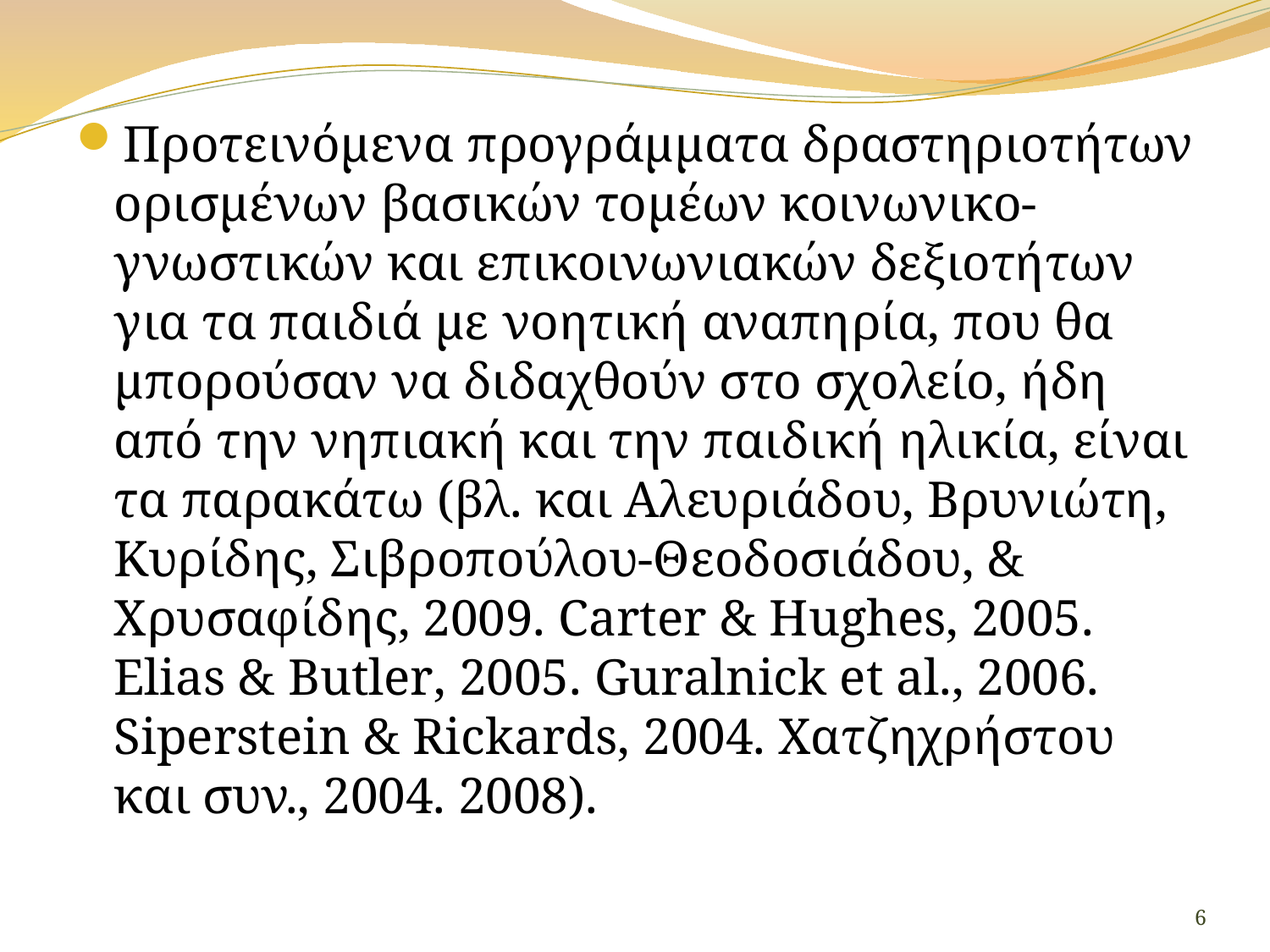

Προτεινόμενα προγράμματα δραστηριοτήτων ορισμένων βασικών τομέων κοινωνικο-γνωστικών και επικοινωνιακών δεξιοτήτων για τα παιδιά με νοητική αναπηρία, που θα μπορούσαν να διδαχθούν στο σχολείο, ήδη από την νηπιακή και την παιδική ηλικία, είναι τα παρακάτω (βλ. και Αλευριάδου, Βρυνιώτη, Κυρίδης, Σιβροπούλου-Θεοδοσιάδου, & Χρυσαφίδης, 2009. Carter & Hughes, 2005. Elias & Butler, 2005. Guralnick et al., 2006. Siperstein & Rickards, 2004. Χατζηχρήστου και συν., 2004. 2008).
6